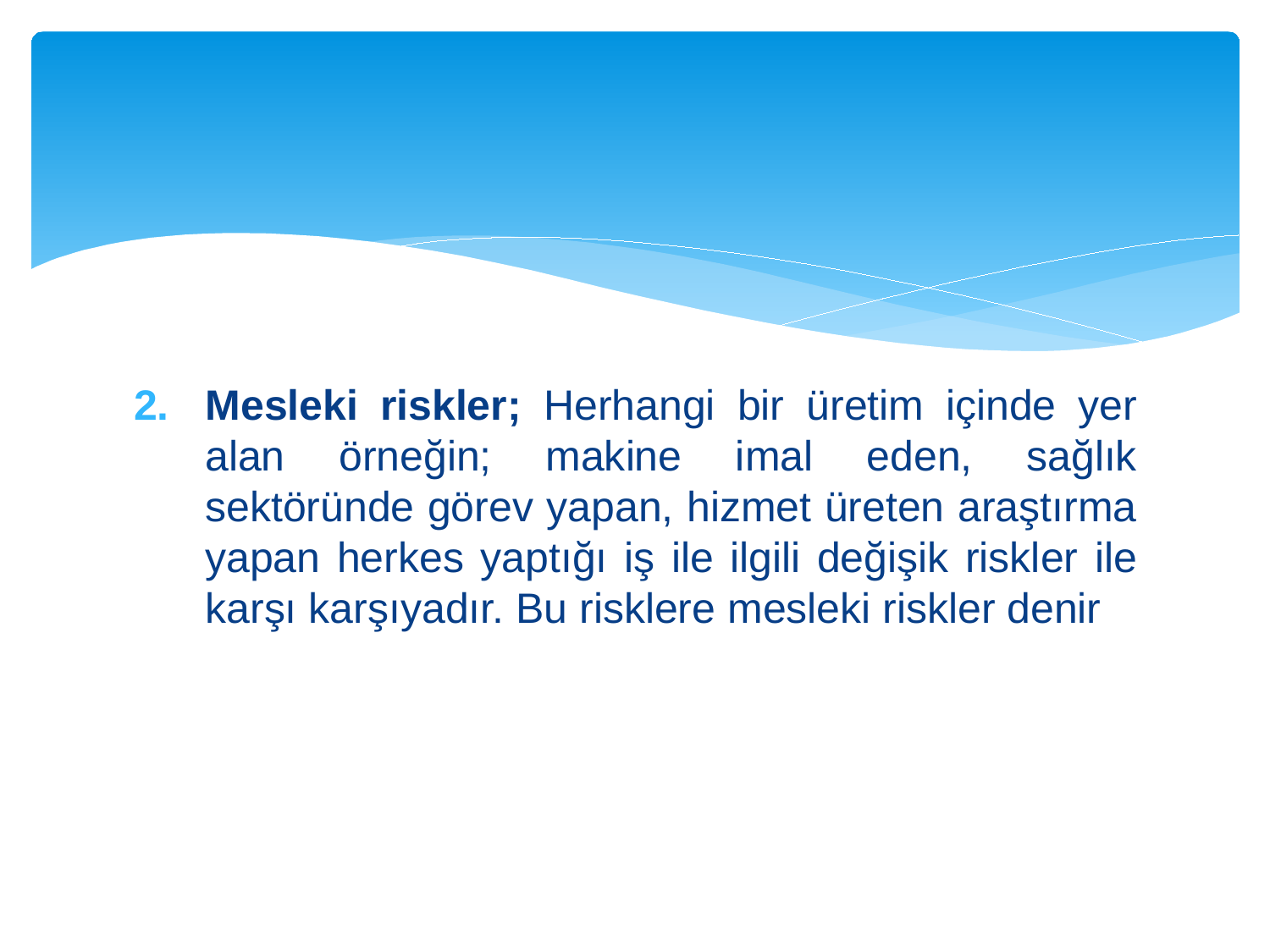

#
Mesleki riskler; Herhangi bir üretim içinde yer alan örneğin; makine imal eden, sağlık sektöründe görev yapan, hizmet üreten araştırma yapan herkes yaptığı iş ile ilgili değişik riskler ile karşı karşıyadır. Bu risklere mesleki riskler denir